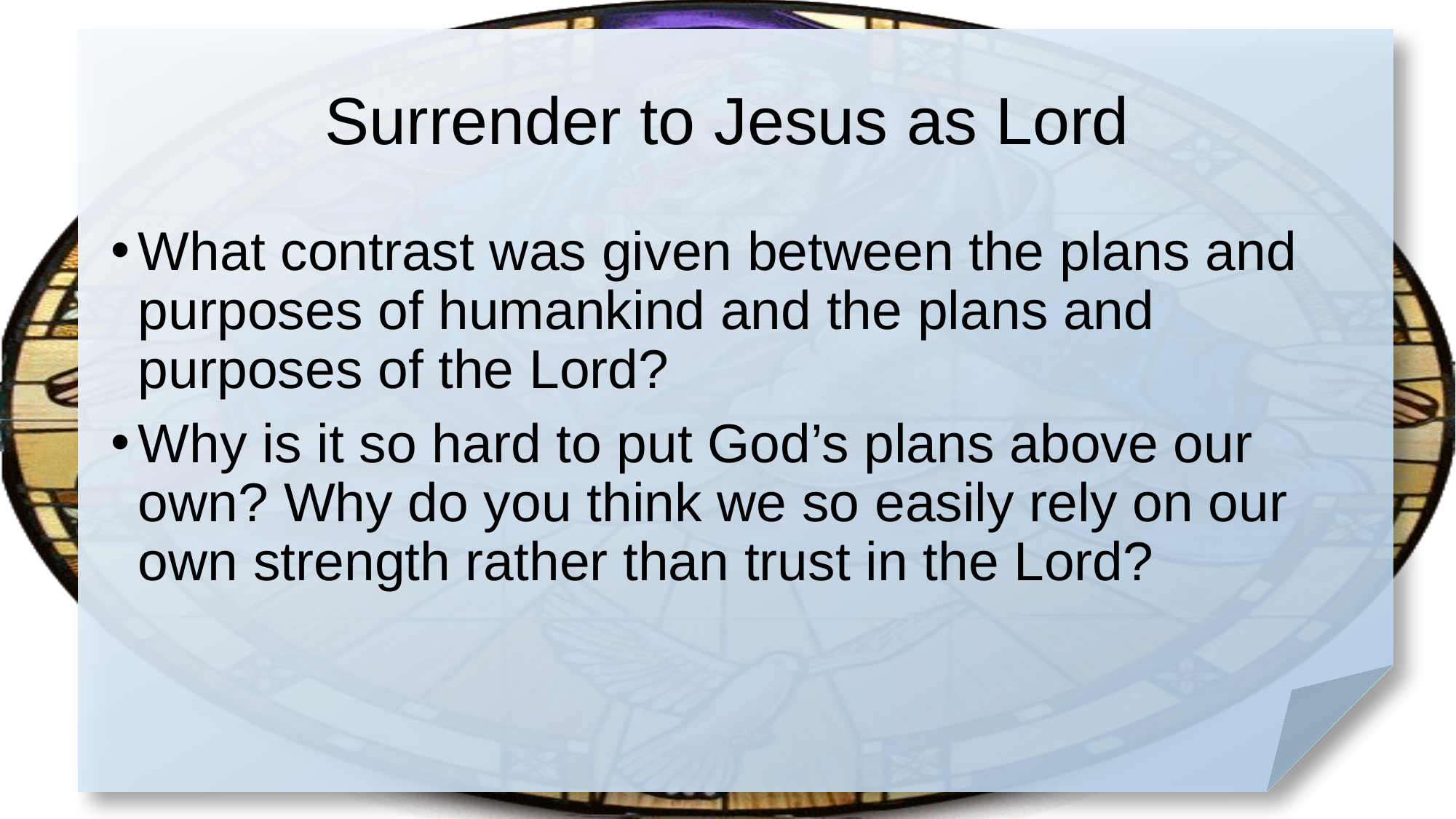

# Surrender to Jesus as Lord
What contrast was given between the plans and purposes of humankind and the plans and purposes of the Lord?
Why is it so hard to put God’s plans above our own? Why do you think we so easily rely on our own strength rather than trust in the Lord?